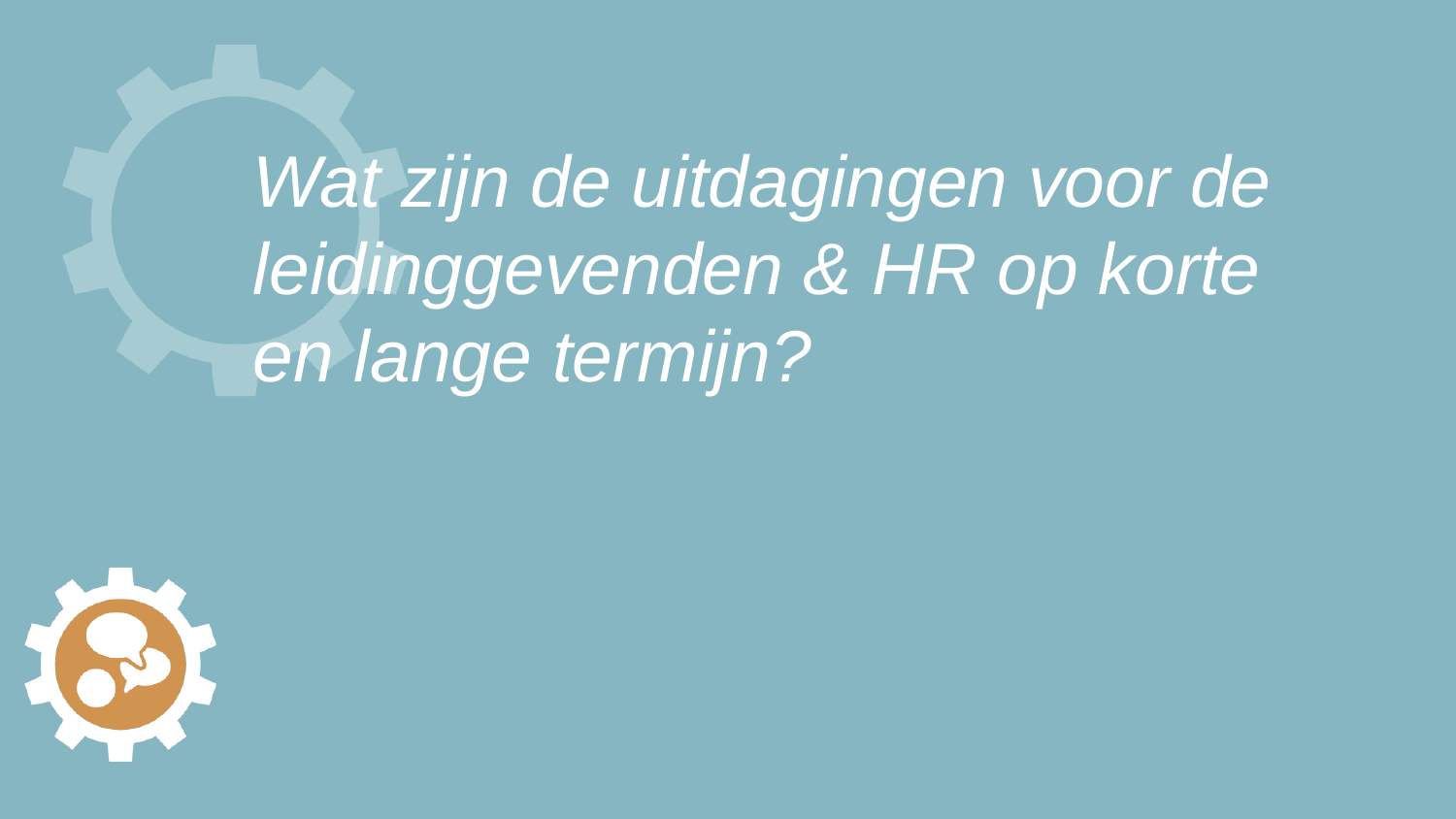

# Wat zijn de uitdagingen voor de leidinggevenden & HR op korte en lange termijn?